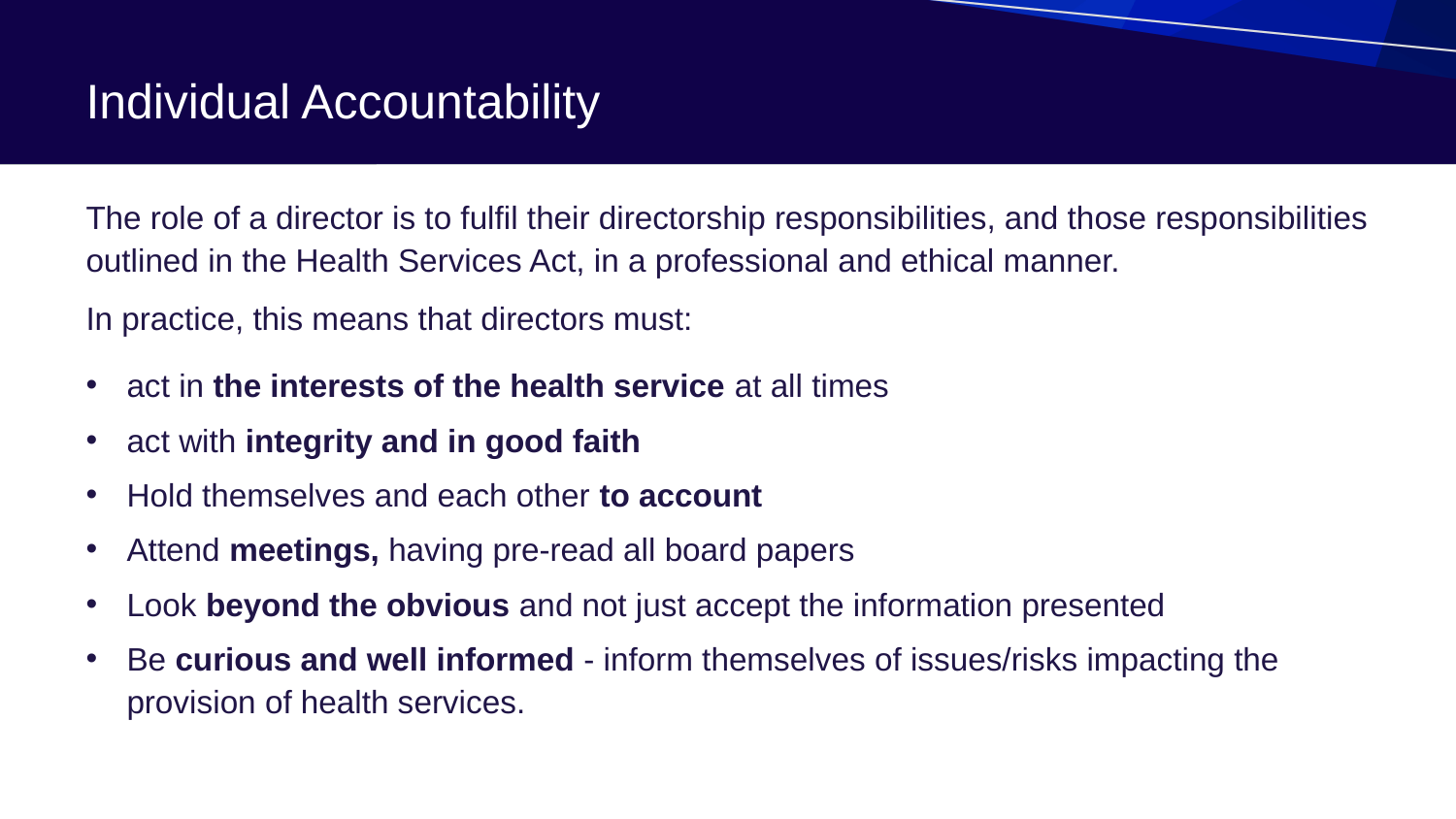

# Individual Accountability
The role of a director is to fulfil their directorship responsibilities, and those responsibilities outlined in the Health Services Act, in a professional and ethical manner.
In practice, this means that directors must:
act in the interests of the health service at all times
act with integrity and in good faith
Hold themselves and each other to account
Attend meetings, having pre-read all board papers
Look beyond the obvious and not just accept the information presented
Be curious and well informed - inform themselves of issues/risks impacting the provision of health services.